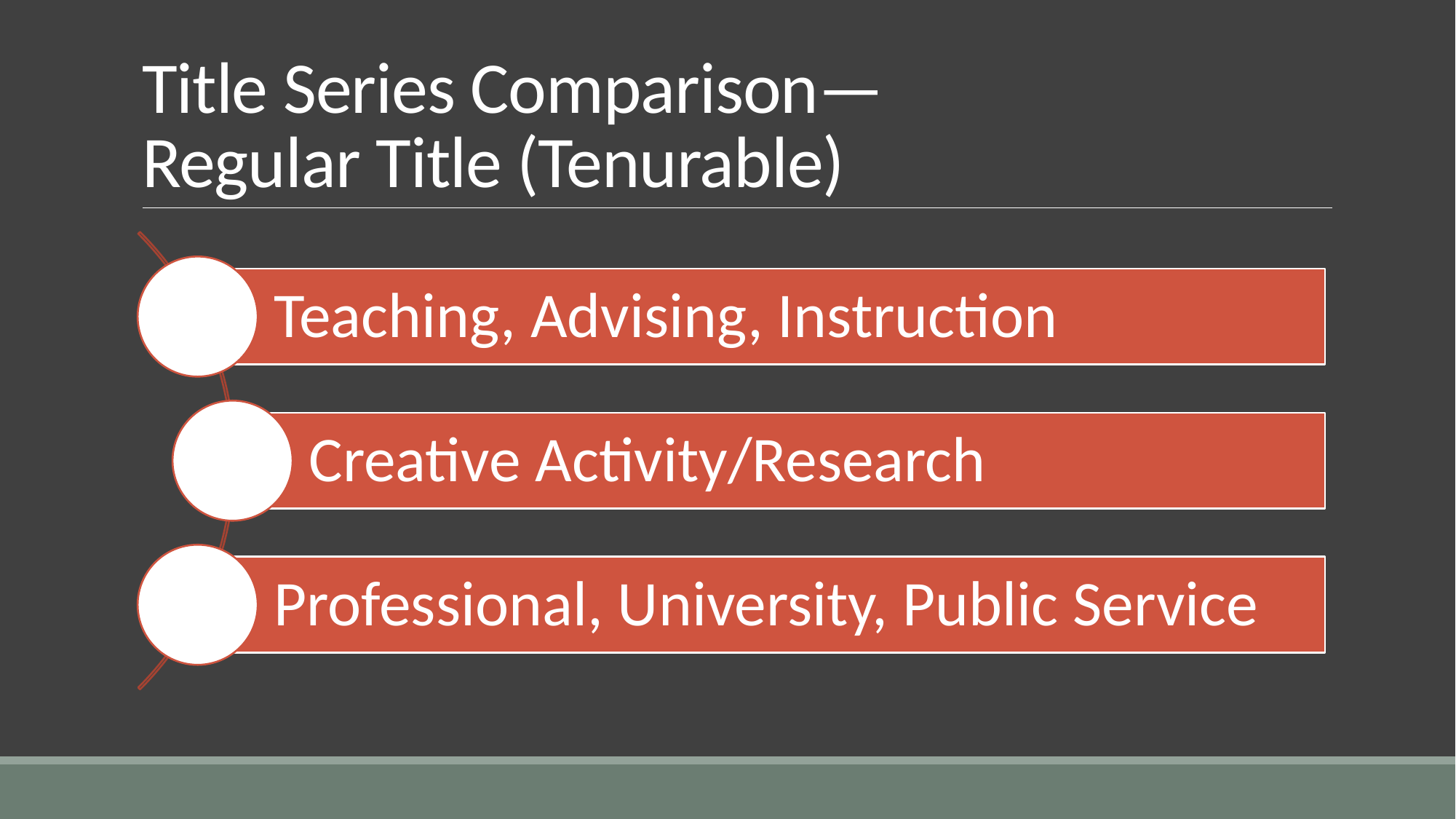

# Title Series Comparison— Regular Title (Tenurable)
Teaching, Advising, Instruction
Creative Activity/Research
Professional, University, Public Service